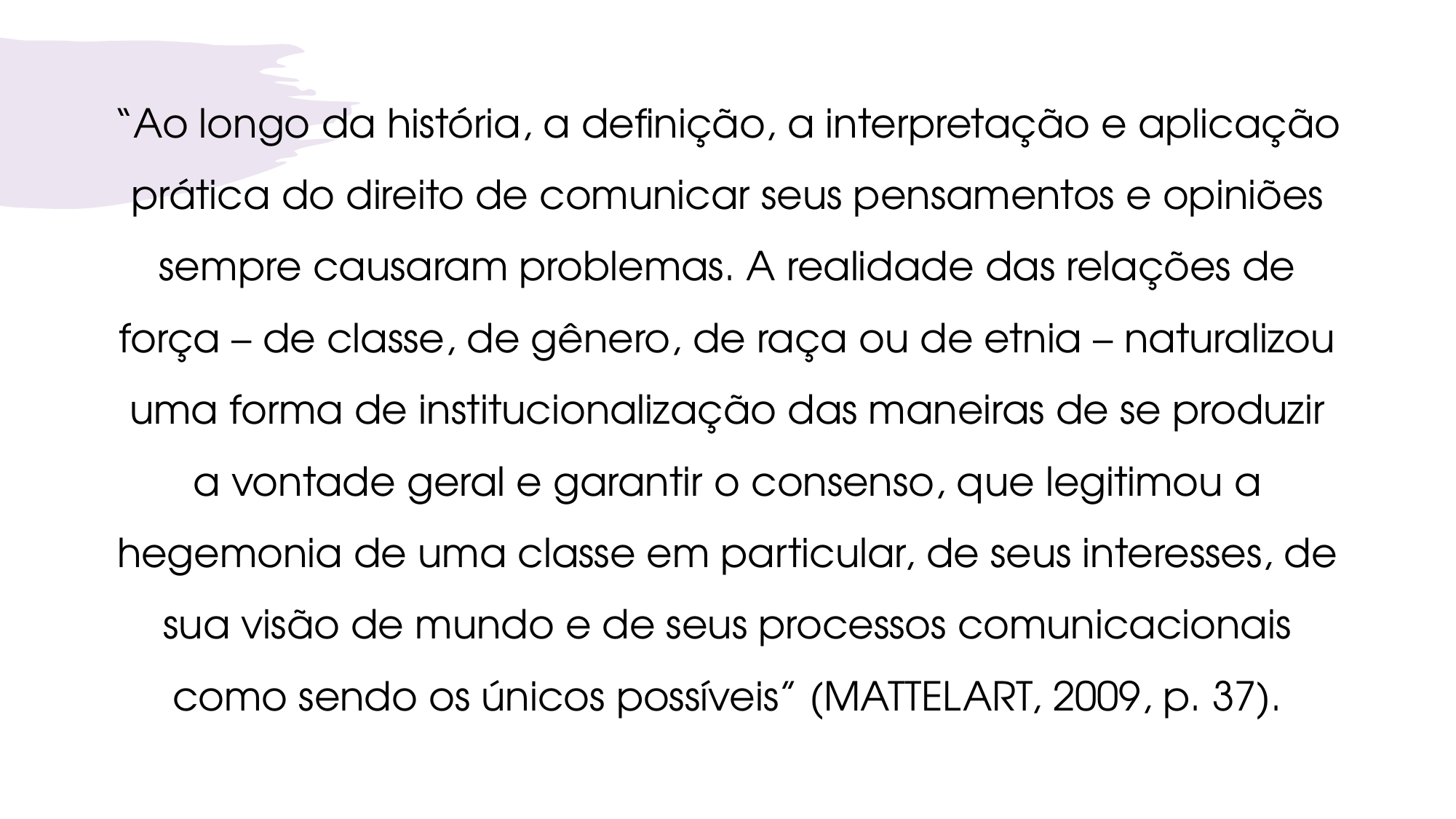

“Ao longo da história, a definição, a interpretação e aplicação prática do direito de comunicar seus pensamentos e opiniões sempre causaram problemas. A realidade das relações de força – de classe, de gênero, de raça ou de etnia – naturalizou uma forma de institucionalização das maneiras de se produzir a vontade geral e garantir o consenso, que legitimou a hegemonia de uma classe em particular, de seus interesses, de sua visão de mundo e de seus processos comunicacionais como sendo os únicos possíveis” (MATTELART, 2009, p. 37).